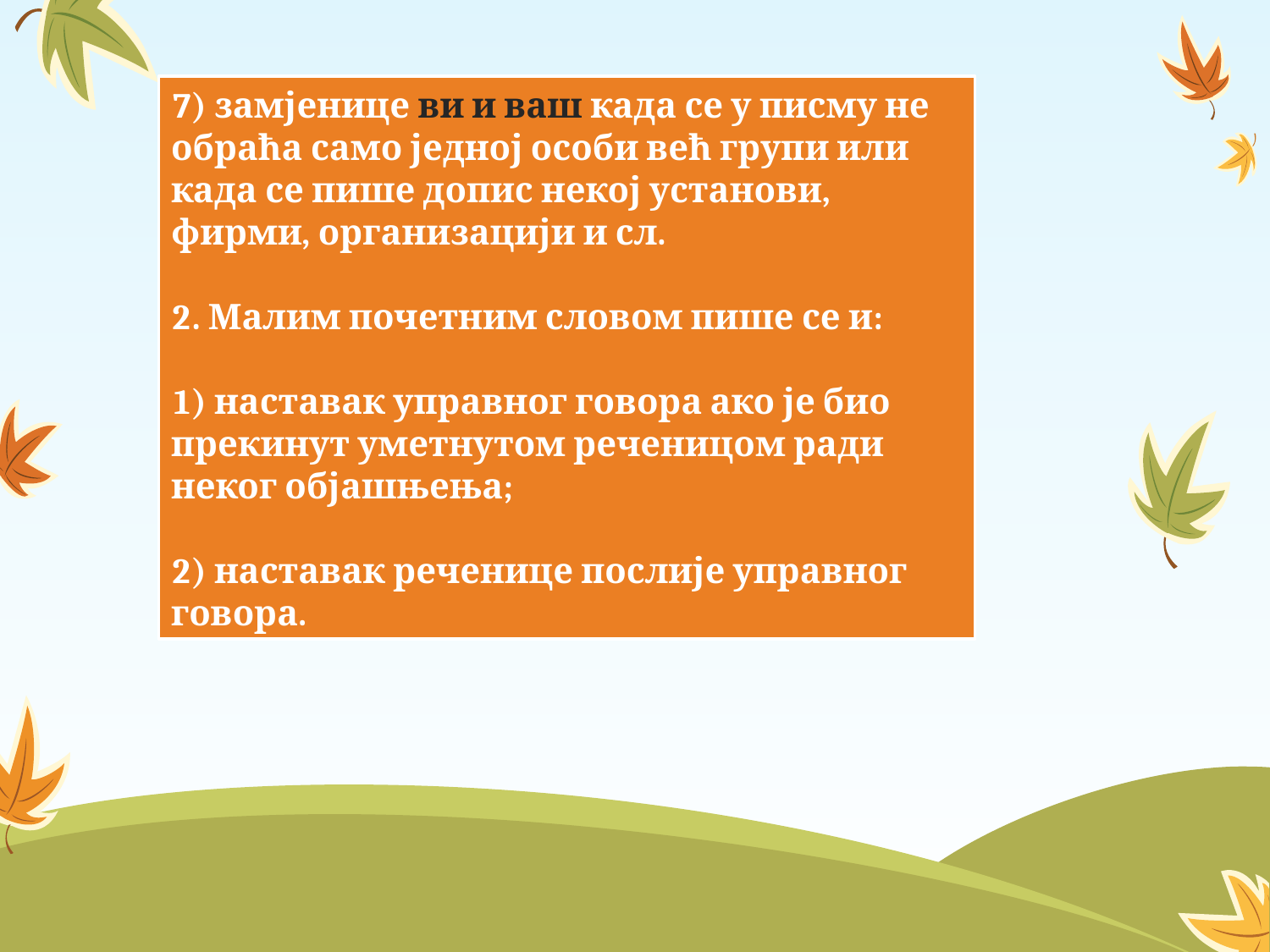

7) замјенице ви и ваш када се у писму не обраћа само једној особи већ групи или када се пише допис некој установи, фирми, организацији и сл.

2. Малим почетним словом пише се и:

1) наставак управног говора ако је био прекинут уметнутом реченицом ради неког објашњења;

2) наставак реченице послије управног говора.